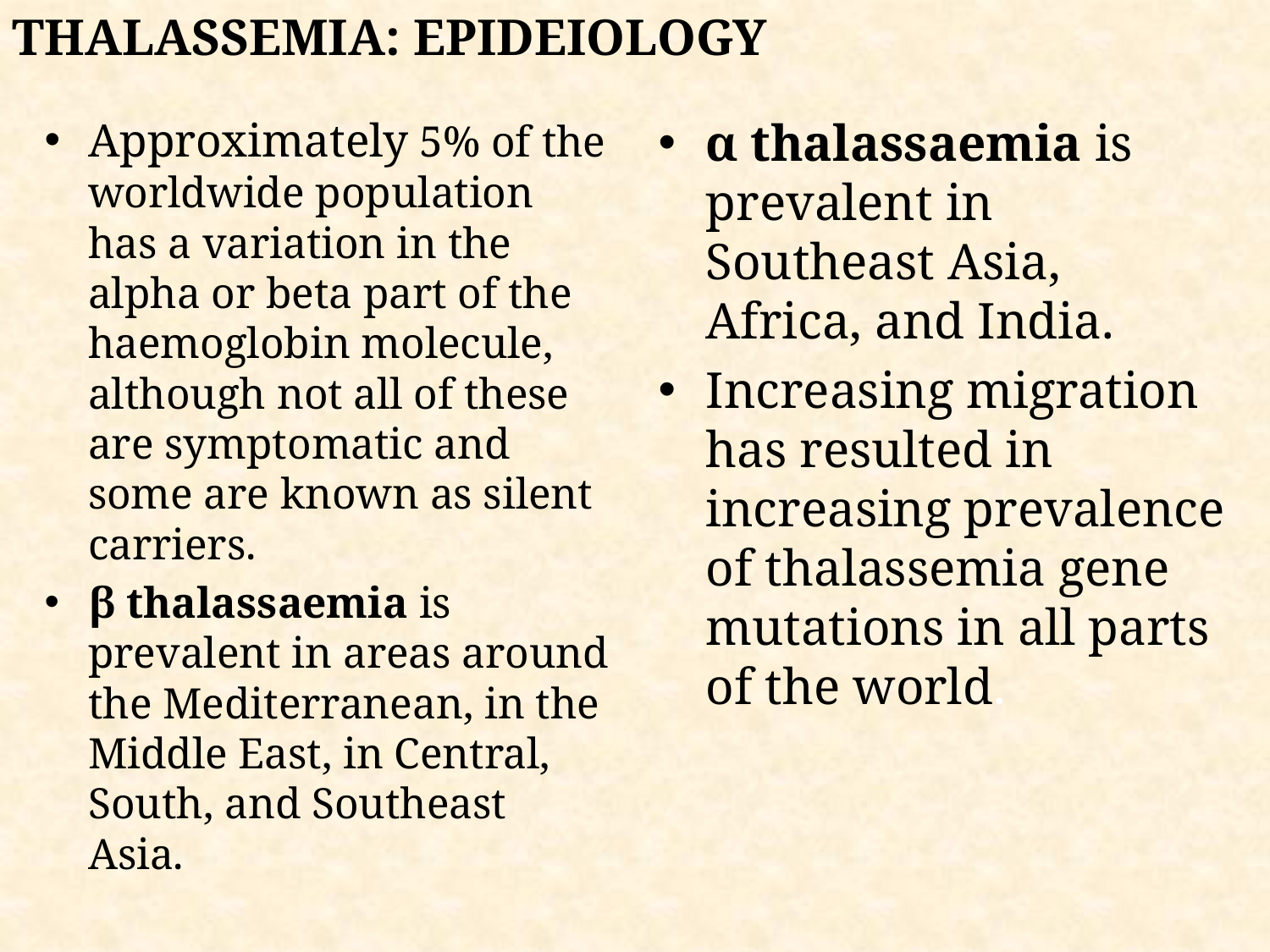

THALASSEMIA: EPIDEIOLOGY
Approximately 5% of the worldwide population has a variation in the alpha or beta part of the haemoglobin molecule, although not all of these are symptomatic and some are known as silent carriers.
β thalassaemia is prevalent in areas around the Mediterranean, in the Middle East, in Central, South, and Southeast Asia.

α thalassaemia is prevalent in Southeast Asia, Africa, and India.
Increasing migration has resulted in increasing prevalence of thalassemia gene mutations in all parts of the world.